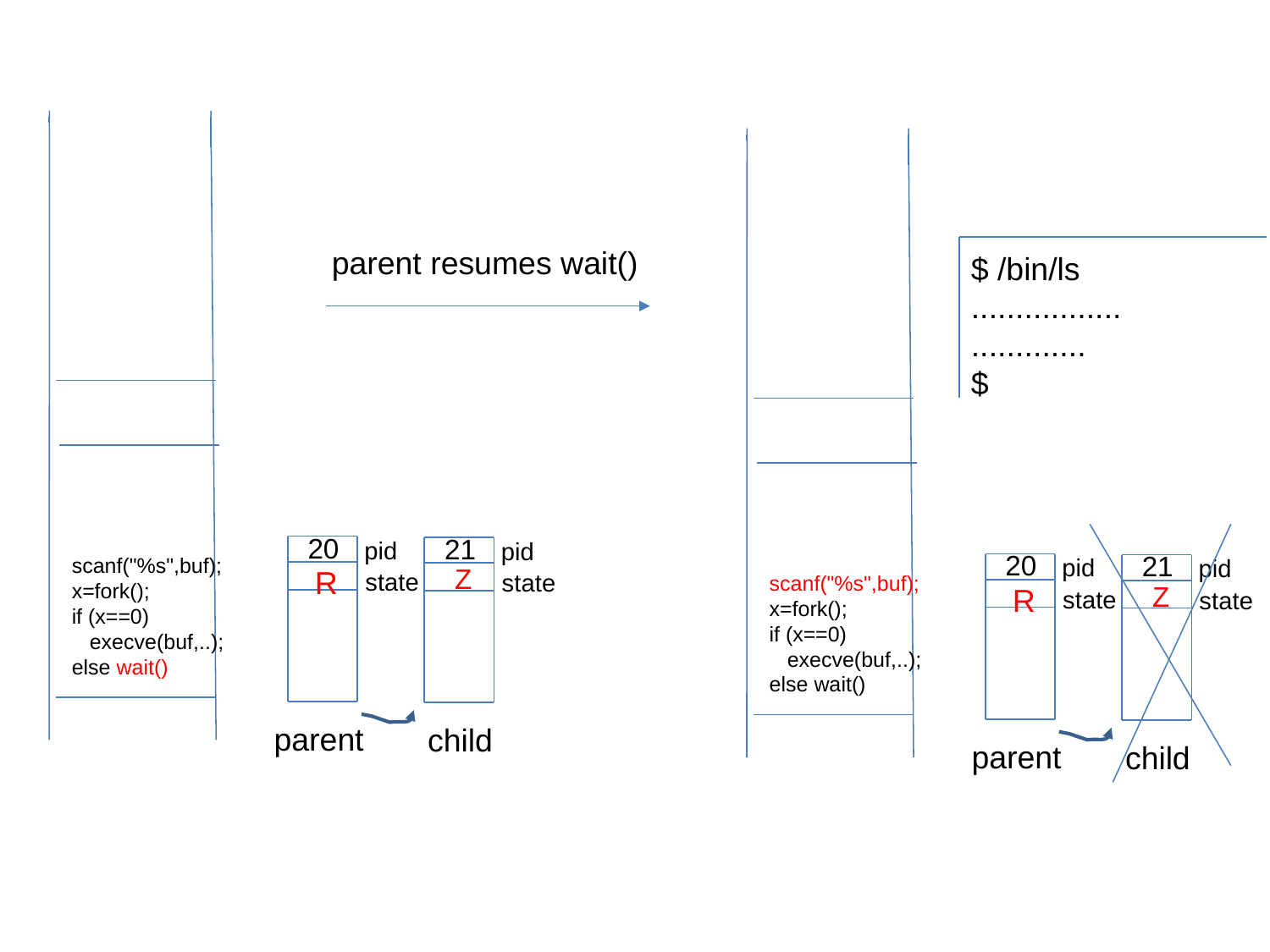

parent resumes wait()
$ /bin/ls
.................
.............
$
20
21
pid
pid
20
21
scanf("%s",buf);
x=fork();
if (x==0)
   execve(buf,..);
else wait()
pid
pid
Z
R
state
state
scanf("%s",buf);
x=fork();
if (x==0)
   execve(buf,..);
else wait()
Z
R
state
state

parent
child

parent
child